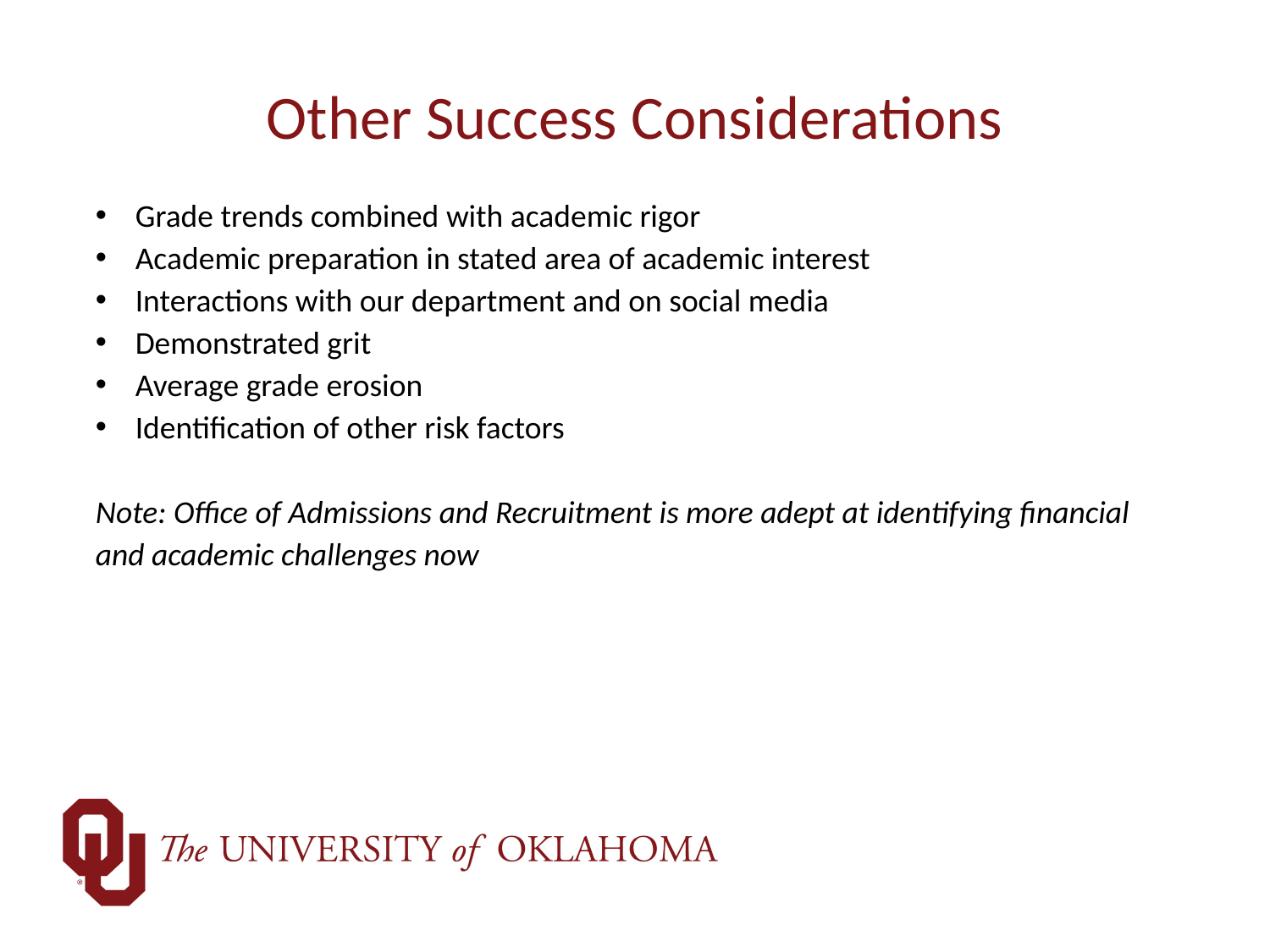

# Other Success Considerations
Grade trends combined with academic rigor
Academic preparation in stated area of academic interest
Interactions with our department and on social media
Demonstrated grit
Average grade erosion
Identification of other risk factors

Note: Office of Admissions and Recruitment is more adept at identifying financial and academic challenges now